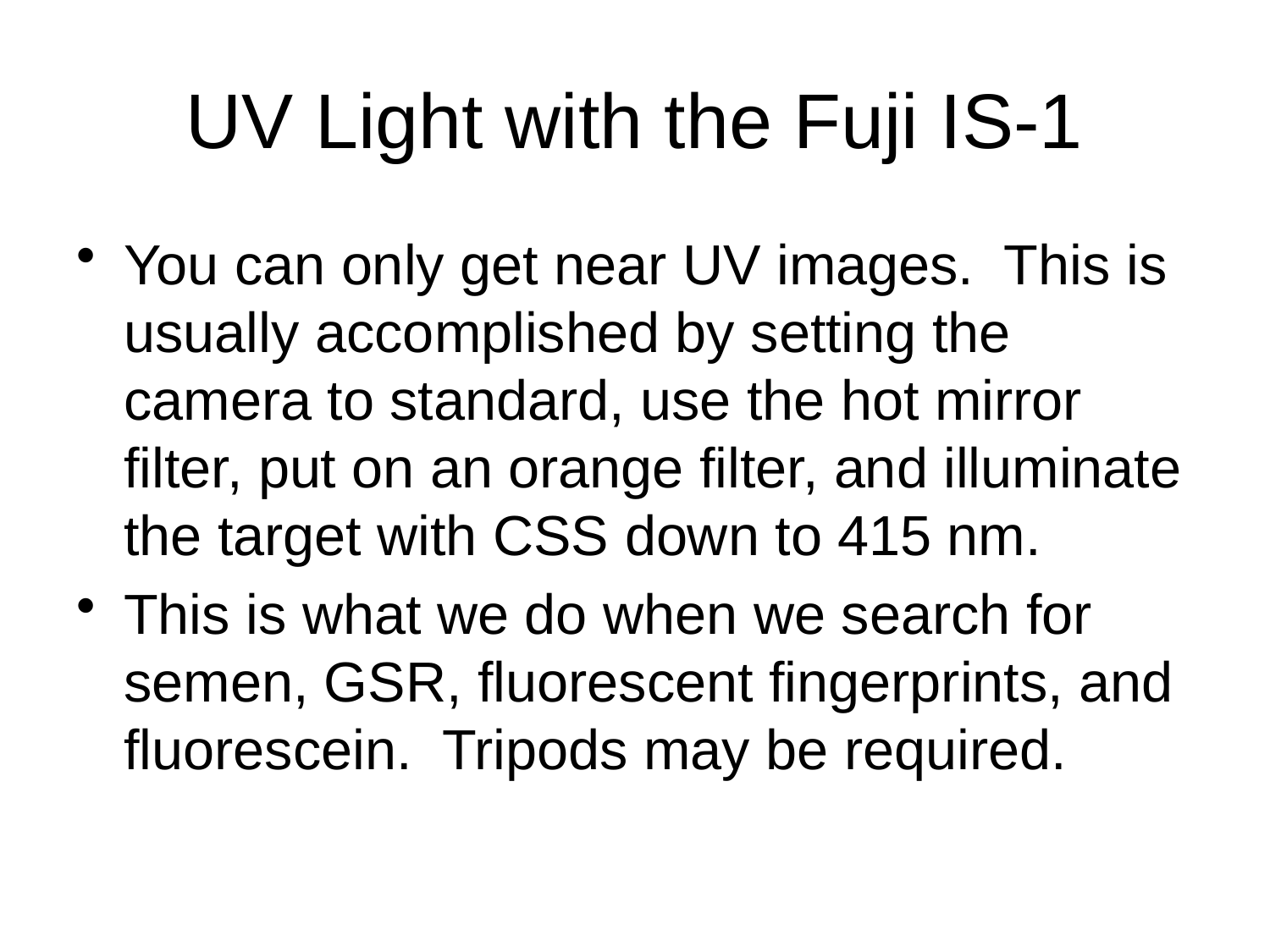

# UV Light with the Fuji IS-1
You can only get near UV images.  This is usually accomplished by setting the camera to standard, use the hot mirror filter, put on an orange filter, and illuminate the target with CSS down to 415 nm.
This is what we do when we search for semen, GSR, fluorescent fingerprints, and fluorescein.  Tripods may be required.